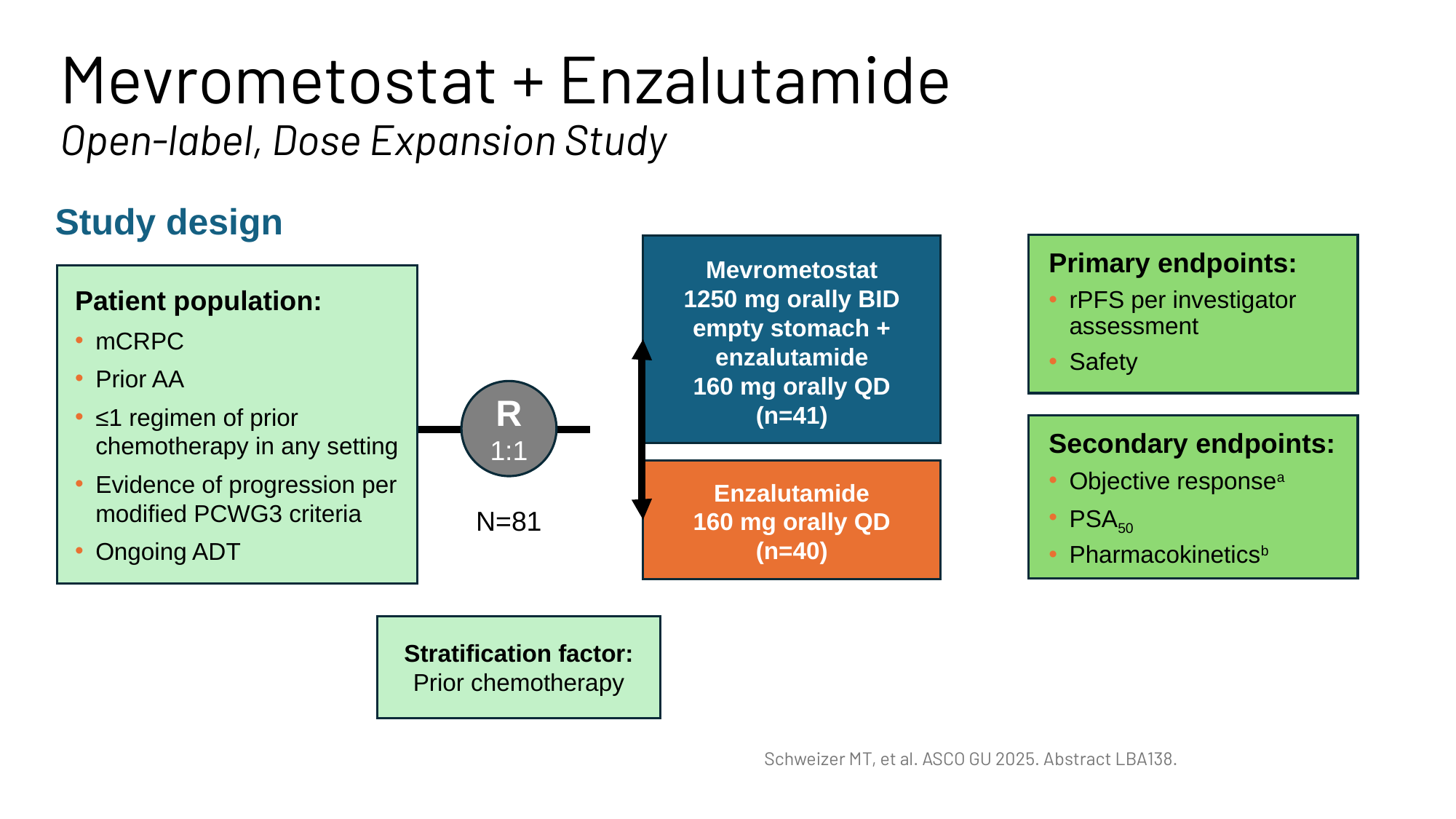

# Mevrometostat + Enzalutamide Open-label, Dose Expansion Study
Study design

Primary endpoints:
rPFS per investigator assessment
Safety
Mevrometostat
1250 mg orally BID
empty stomach +
enzalutamide
160 mg orally QD
(n=41)

Patient population:
mCRPC
Prior AA
≤1 regimen of prior chemotherapy in any setting
Evidence of progression per modified PCWG3 criteria
Ongoing ADT

R
1:1
N=81

Secondary endpoints:
Objective responsea
PSA50
Pharmacokineticsb

Enzalutamide
160 mg orally QD
(n=40)

Stratification factor:
Prior chemotherapy
Schweizer MT, et al. ASCO GU 2025. Abstract LBA138.